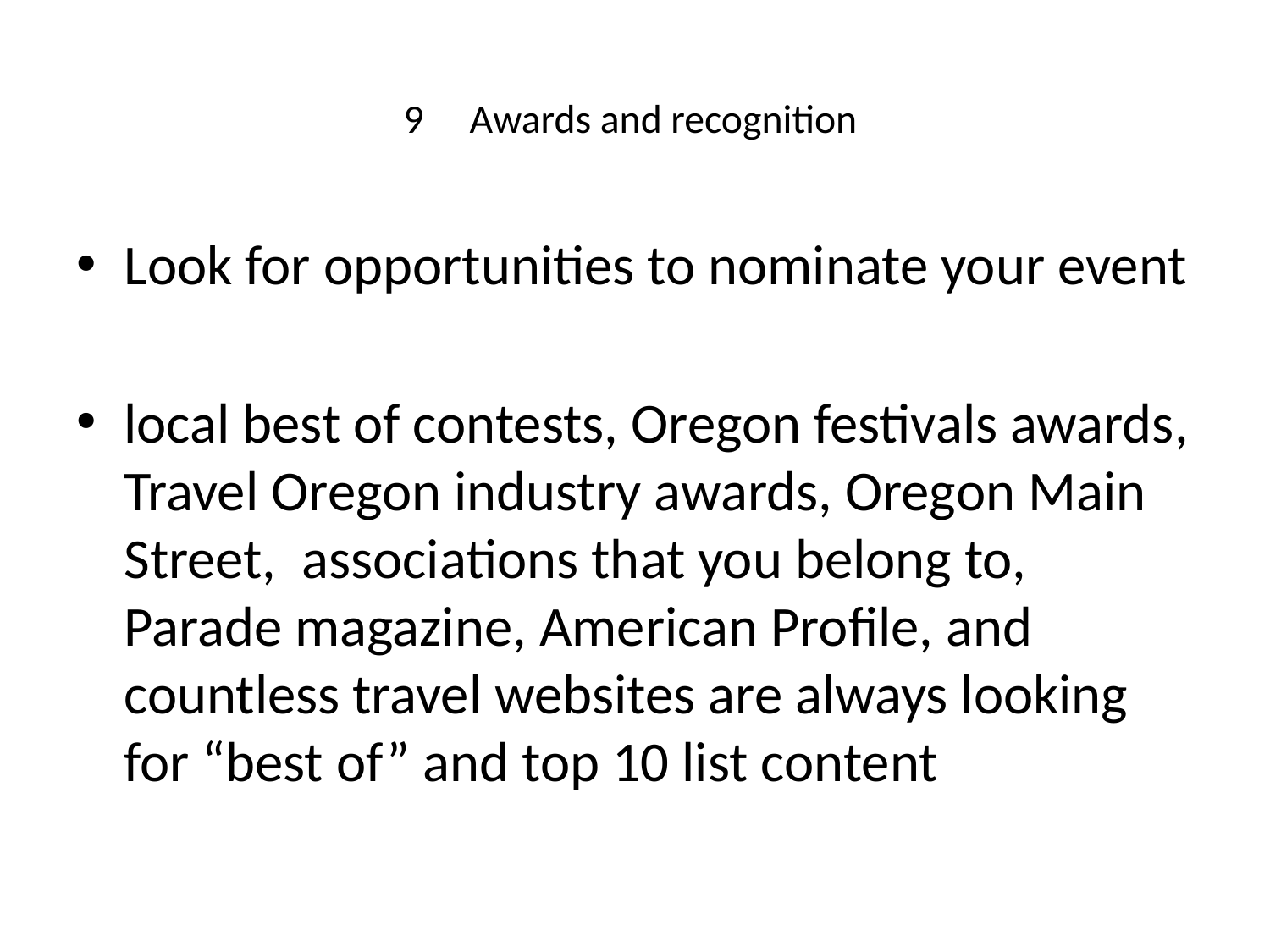

# 9	Awards and recognition
Look for opportunities to nominate your event

local best of contests, Oregon festivals awards, Travel Oregon industry awards, Oregon Main Street,  associations that you belong to, Parade magazine, American Profile, and countless travel websites are always looking for “best of” and top 10 list content